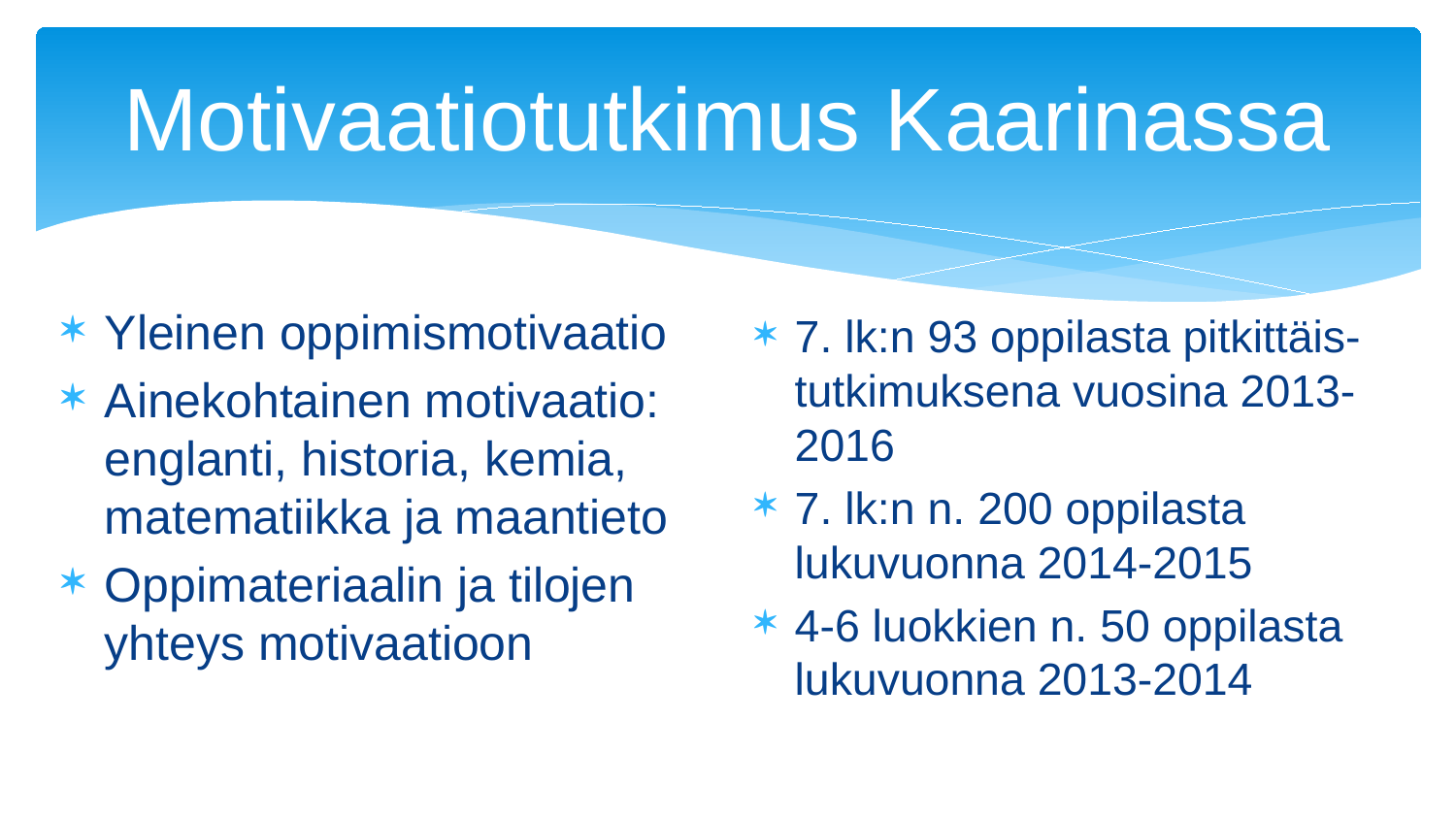

# Motivaatiotutkimus Kaarinassa
Yleinen oppimismotivaatio
Ainekohtainen motivaatio: englanti, historia, kemia, matematiikka ja maantieto
Oppimateriaalin ja tilojen yhteys motivaatioon
7. lk:n 93 oppilasta pitkittäis-tutkimuksena vuosina 2013- 2016
7. lk:n n. 200 oppilasta lukuvuonna 2014-2015
4-6 luokkien n. 50 oppilasta lukuvuonna 2013-2014